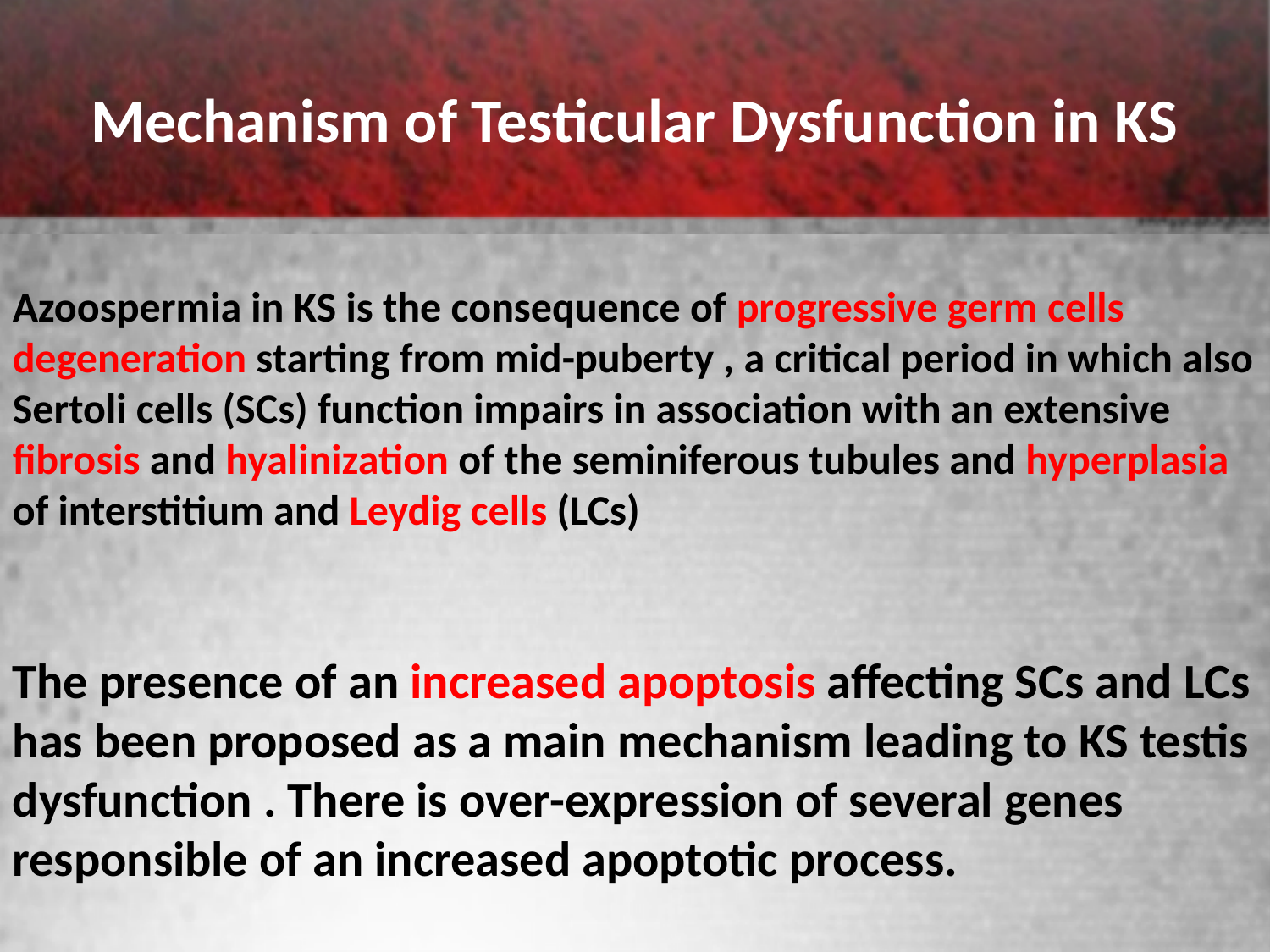

# Mechanism of Testicular Dysfunction in KS
Azoospermia in KS is the consequence of progressive germ cells degeneration starting from mid-puberty , a critical period in which also Sertoli cells (SCs) function impairs in association with an extensive fibrosis and hyalinization of the seminiferous tubules and hyperplasia of interstitium and Leydig cells (LCs)
The presence of an increased apoptosis affecting SCs and LCs has been proposed as a main mechanism leading to KS testis dysfunction . There is over-expression of several genes responsible of an increased apoptotic process.